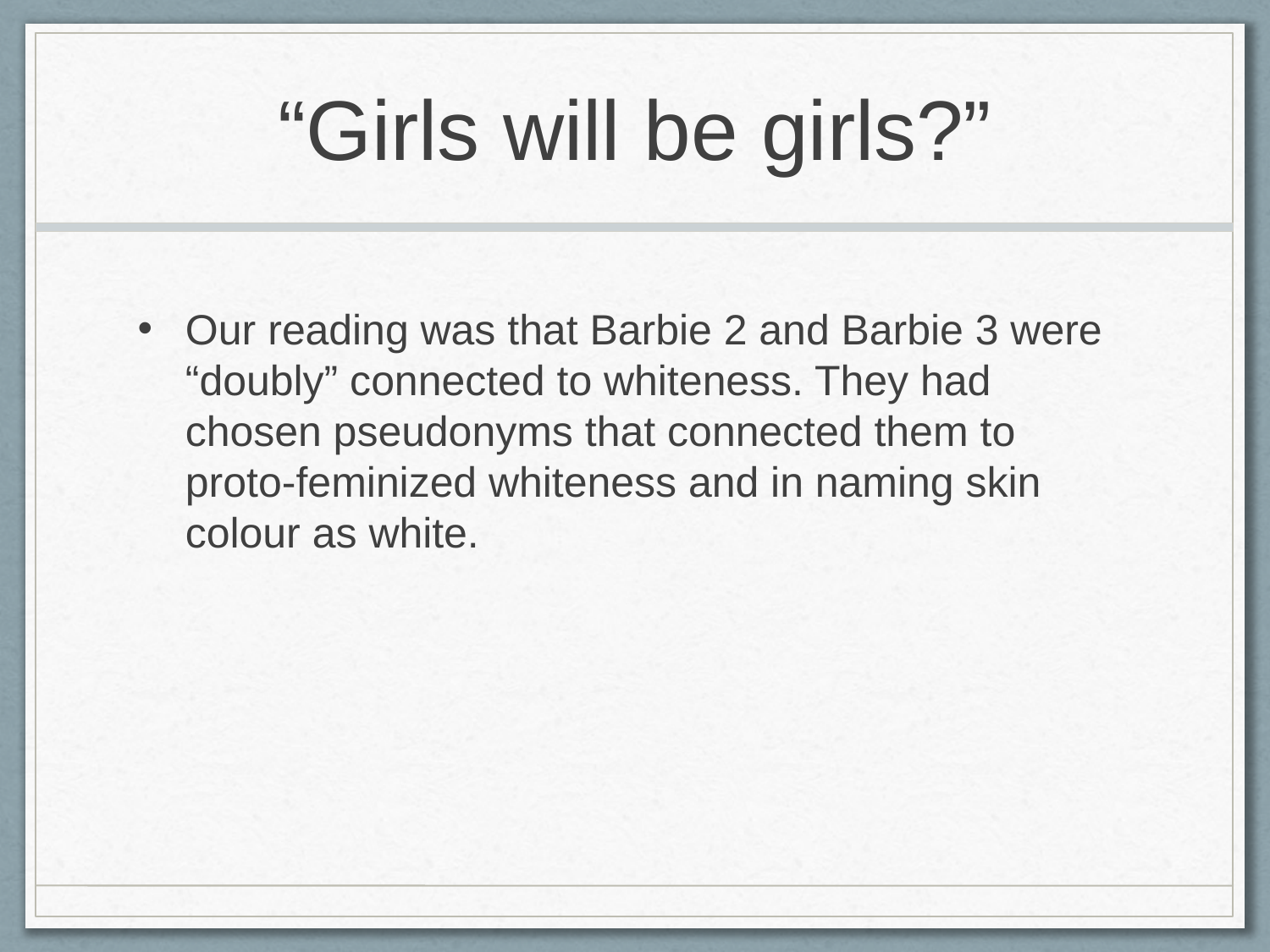

# “Girls will be girls?”
Our reading was that Barbie 2 and Barbie 3 were “doubly” connected to whiteness. They had chosen pseudonyms that connected them to proto-feminized whiteness and in naming skin colour as white.